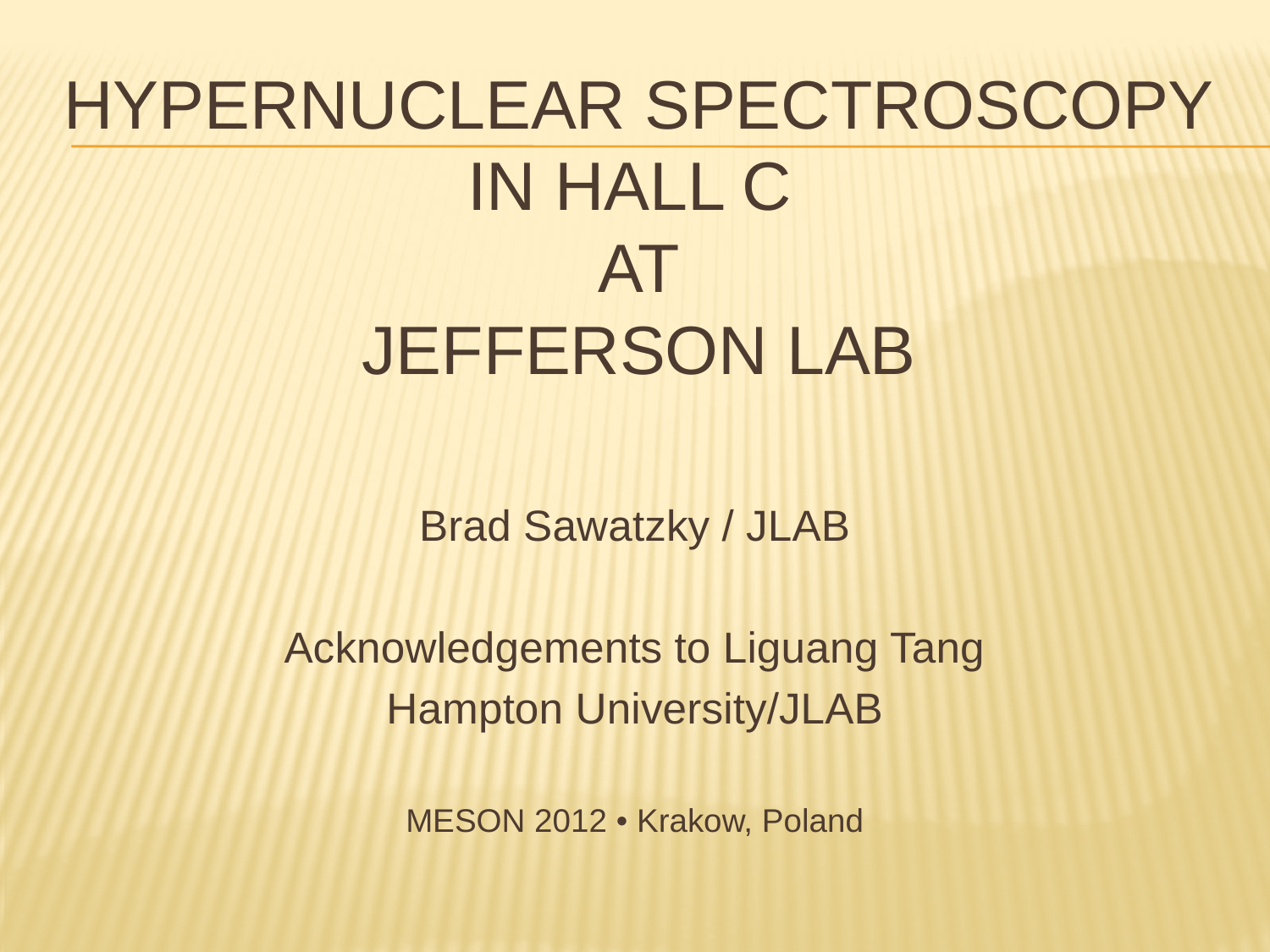

# Hypernuclear spectroscopy in Hall C at Jefferson Lab
Brad Sawatzky / JLAB

Acknowledgements to Liguang Tang
Hampton University/JLAB

MESON 2012 • Krakow, Poland